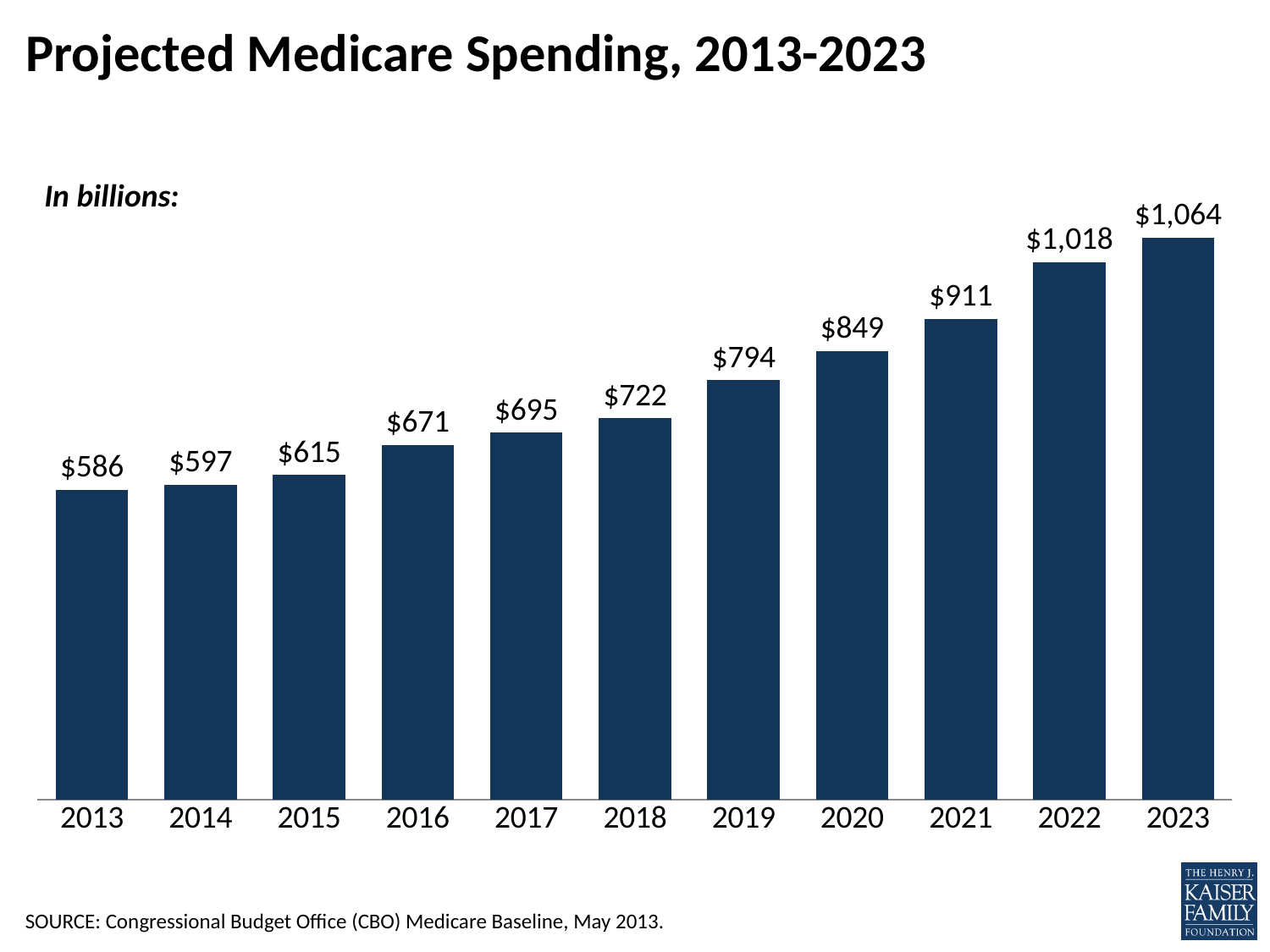

# Projected Medicare Spending, 2013-2023

### Chart

| Category | Medicare |
|---|---|
| 2013 | 586.236 |
| 2014 | 596.969 |
| 2015 | 615.109 |
| 2016 | 671.399 |
| 2017 | 695.078 |
| 2018 | 722.179 |
| 2019 | 794.458 |
| 2020 | 849.482 |
| 2021 | 910.737 |
| 2022 | 1017.921 |
| 2023 | 1064.183 |
In billions:
SOURCE: Congressional Budget Office (CBO) Medicare Baseline, May 2013.